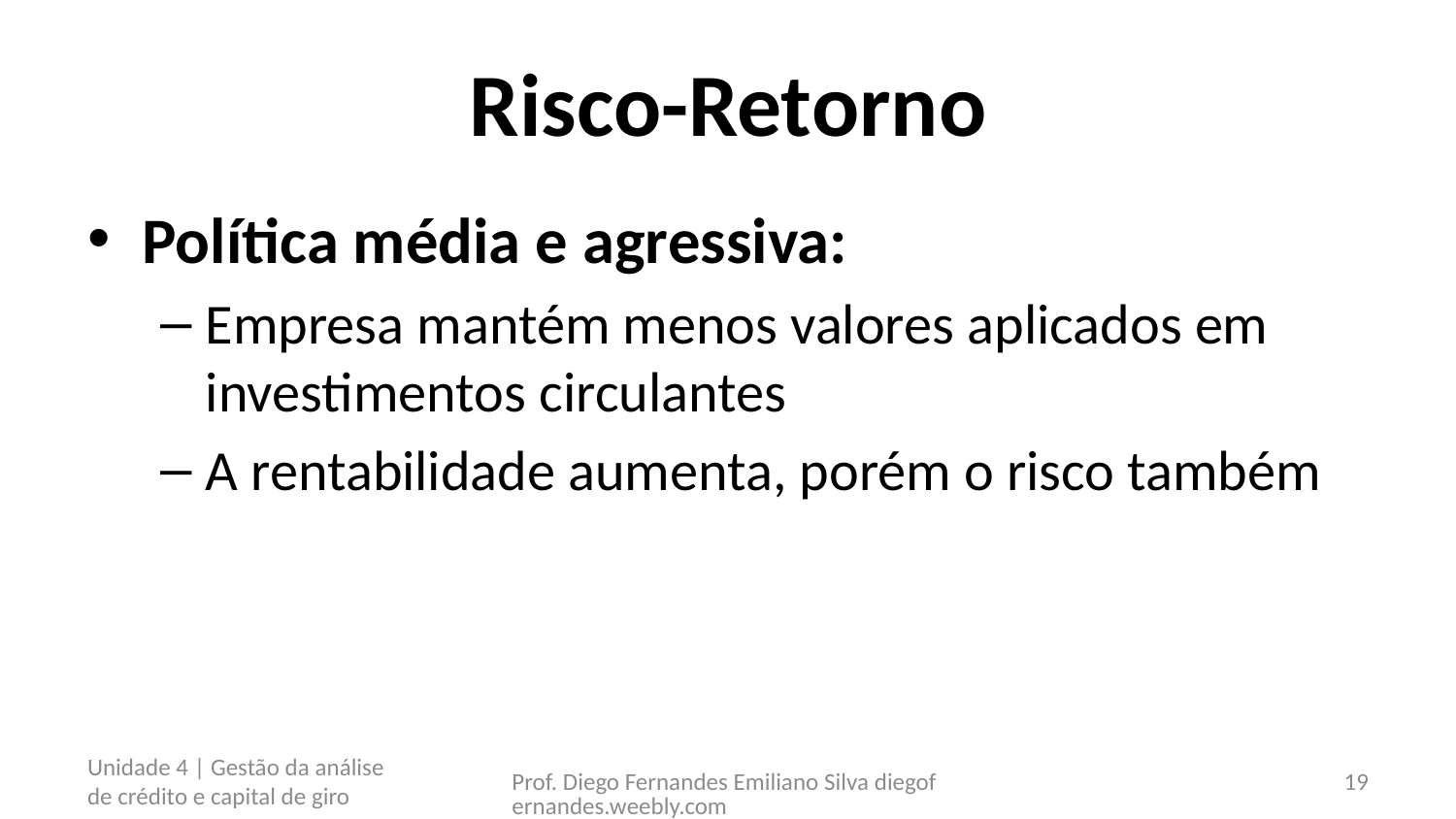

# Risco-Retorno
Política média e agressiva:
Empresa mantém menos valores aplicados em investimentos circulantes
A rentabilidade aumenta, porém o risco também
Unidade 4 | Gestão da análise de crédito e capital de giro
Prof. Diego Fernandes Emiliano Silva diegofernandes.weebly.com
19